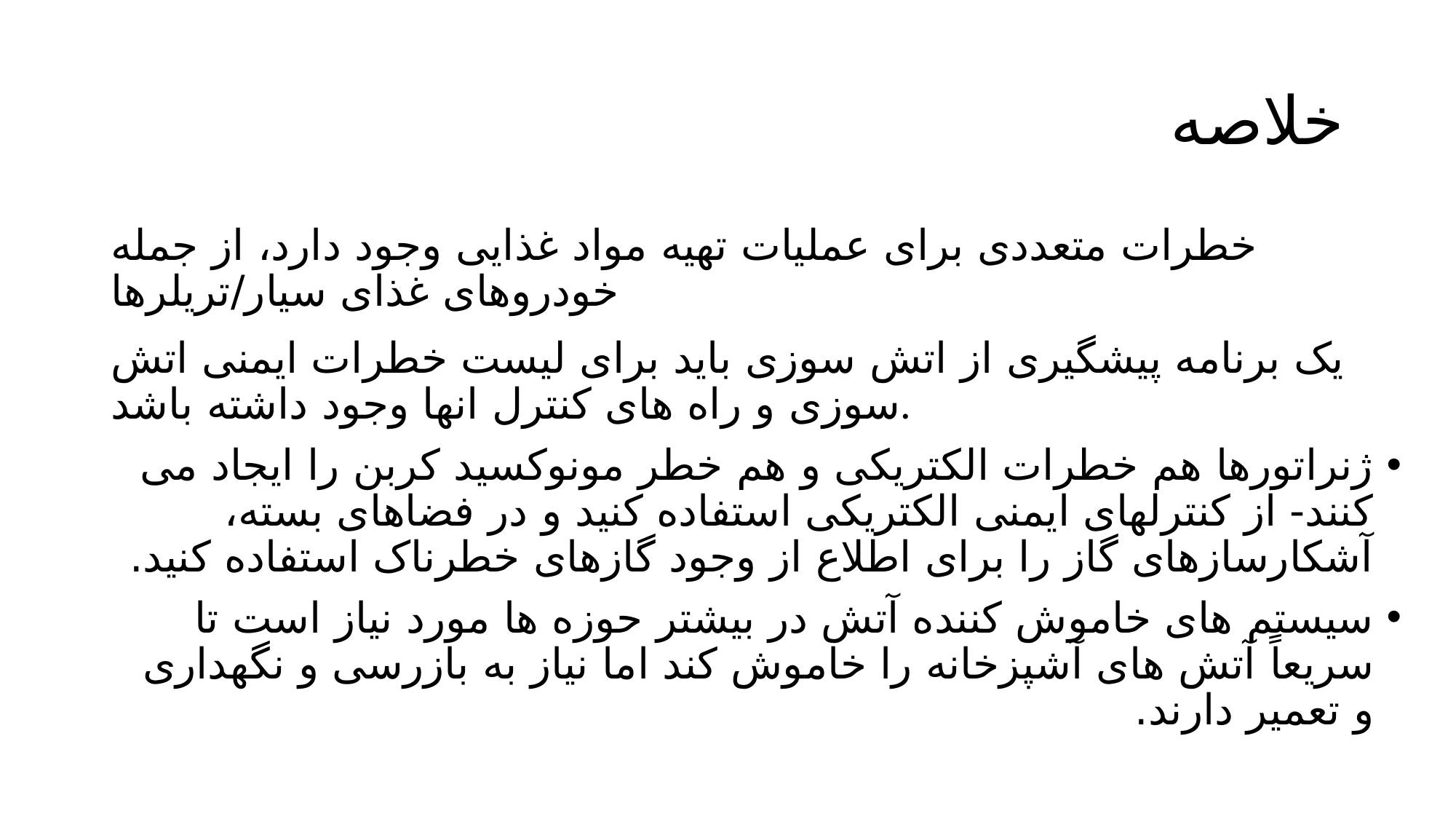

# خلاصه
خطرات متعددی برای عملیات تهیه مواد غذایی وجود دارد، از جمله خودروهای غذای سیار/تریلرها
یک برنامه پیشگیری از اتش سوزی باید برای لیست خطرات ایمنی اتش سوزی و راه های کنترل انها وجود داشته باشد.
ژنراتورها هم خطرات الکتریکی و هم خطر مونوکسید کربن را ایجاد می کنند- از کنترلهای ایمنی الکتریکی استفاده کنید و در فضاهای بسته، آشکارسازهای گاز را برای اطلاع از وجود گازهای خطرناک استفاده کنید.
سیستم های خاموش کننده آتش در بیشتر حوزه ها مورد نیاز است تا سریعاً آتش های آشپزخانه را خاموش کند اما نیاز به بازرسی و نگهداری و تعمیر دارند.